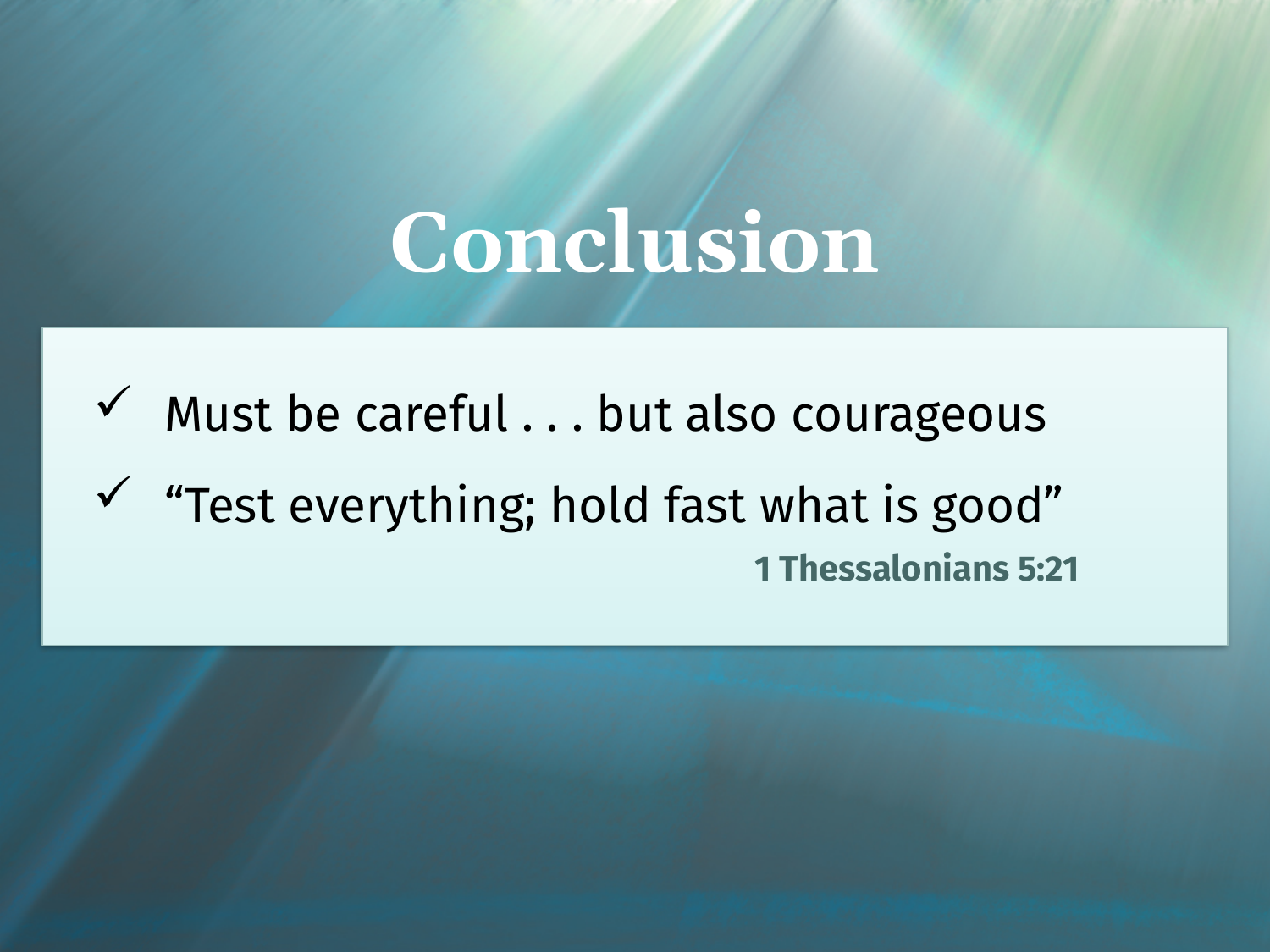

# Conclusion
Must be careful . . . but also courageous
“Test everything; hold fast what is good”
                                             1 Thessalonians 5:21